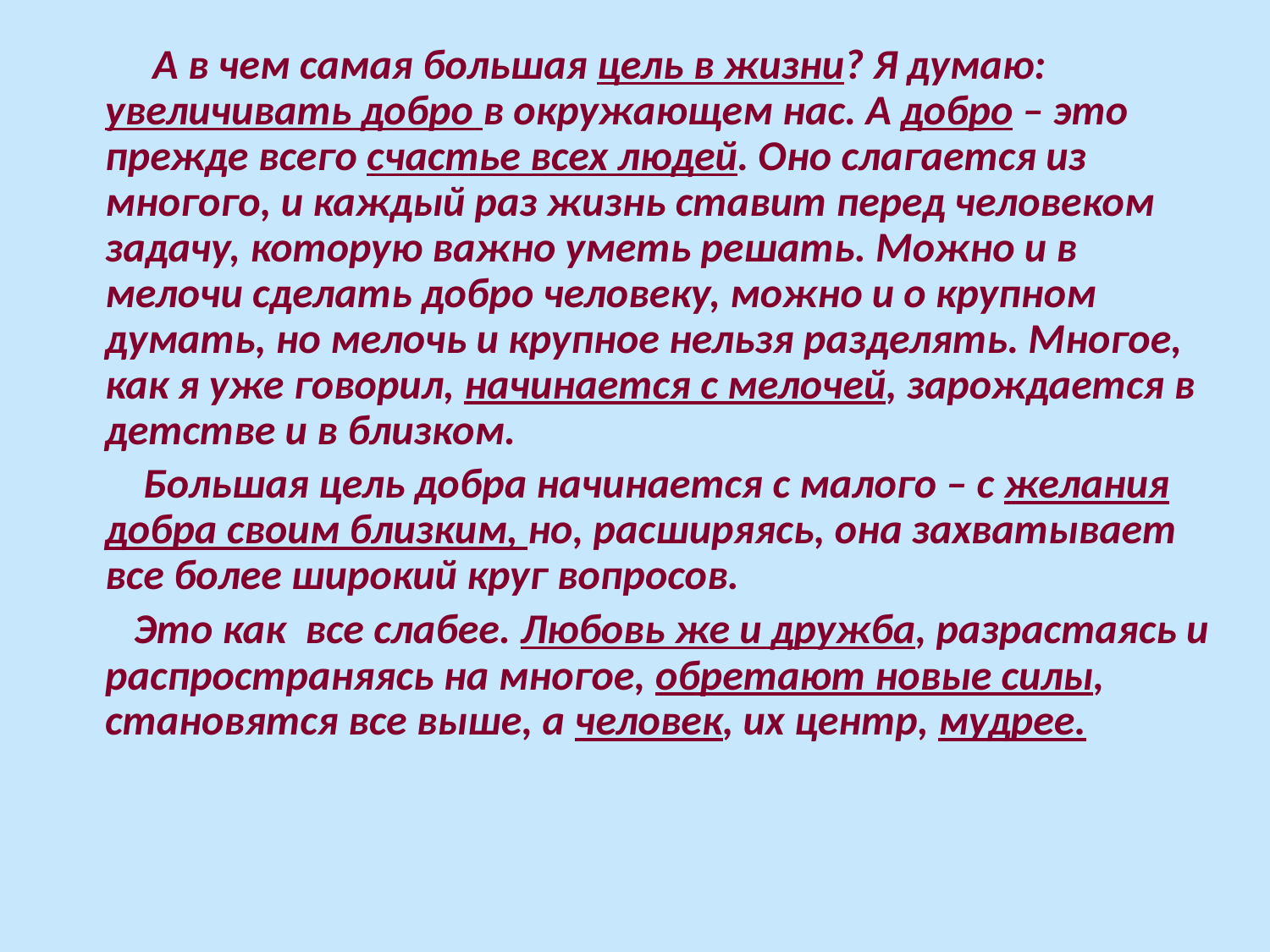

А в чем самая большая цель в жизни? Я думаю: увеличивать добро в окружающем нас. А добро – это прежде всего счастье всех людей. Оно слагается из многого, и каждый раз жизнь ставит перед человеком задачу, которую важно уметь решать. Можно и в мелочи сделать добро человеку, можно и о крупном думать, но мелочь и крупное нельзя разделять. Многое, как я уже говорил, начинается с мелочей, зарождается в детстве и в близком.
         Большая цель добра начинается с малого – с желания добра своим близким, но, расширяясь, она захватывает все более широкий круг вопросов.
        Это как  все слабее. Любовь же и дружба, разрастаясь и распространяясь на многое, обретают новые силы, становятся все выше, а человек, их центр, мудрее.